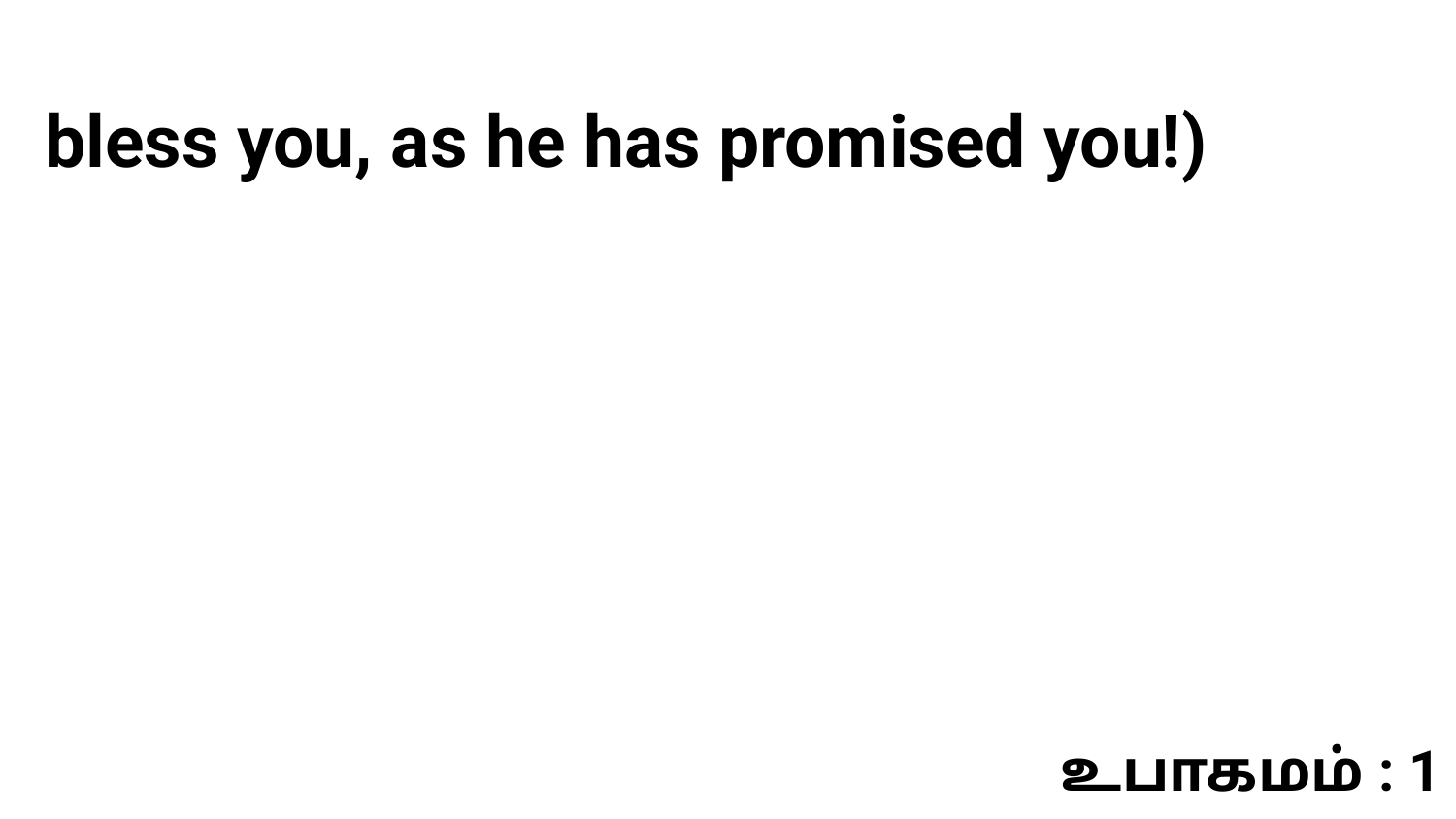

bless you, as he has promised you!)
உபாகமம் : 1